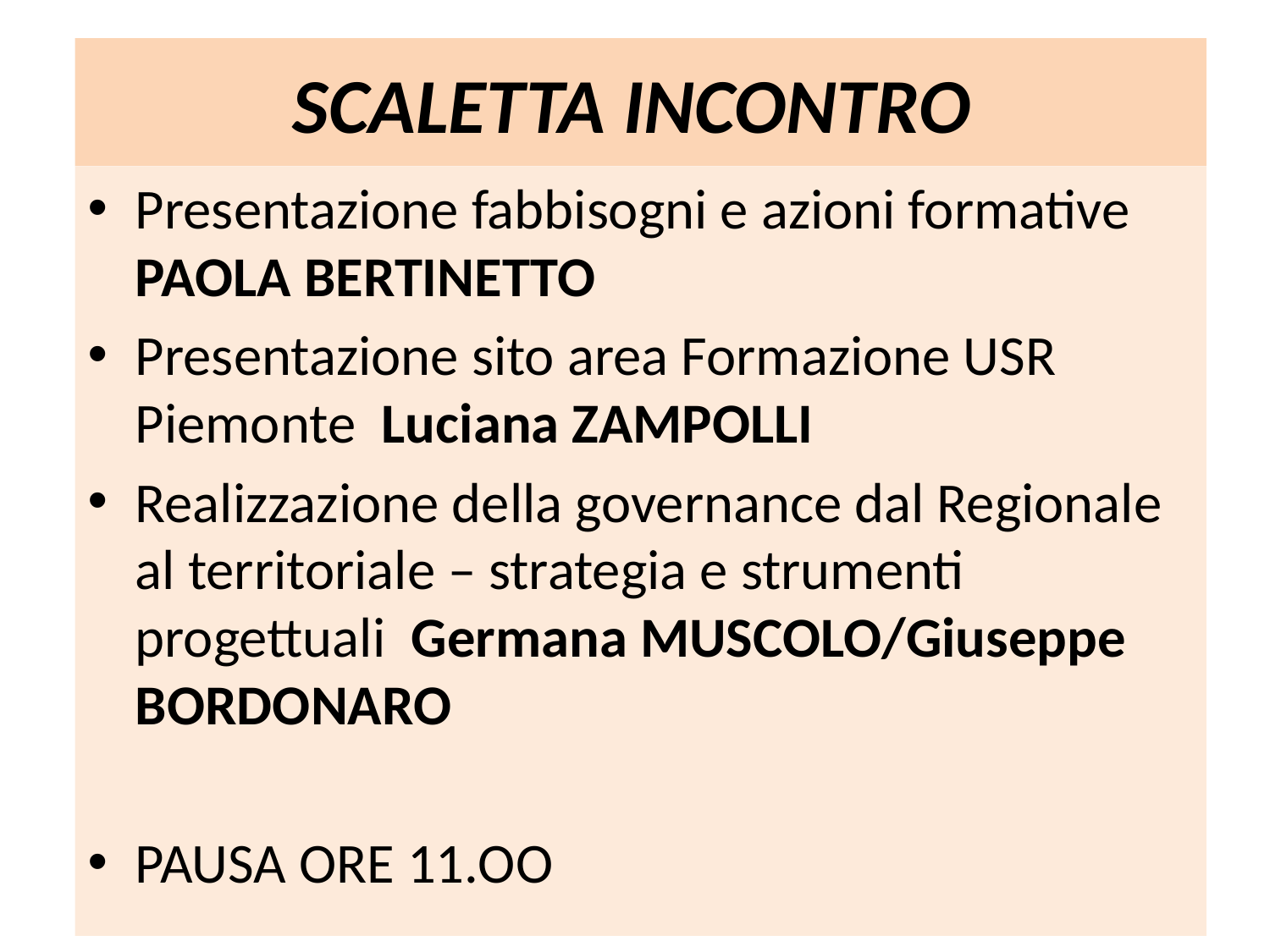

# SCALETTA INCONTRO
Presentazione fabbisogni e azioni formative PAOLA BERTINETTO
Presentazione sito area Formazione USR Piemonte  Luciana ZAMPOLLI
Realizzazione della governance dal Regionale al territoriale – strategia e strumenti progettuali  Germana MUSCOLO/Giuseppe BORDONARO

PAUSA ORE 11.OO